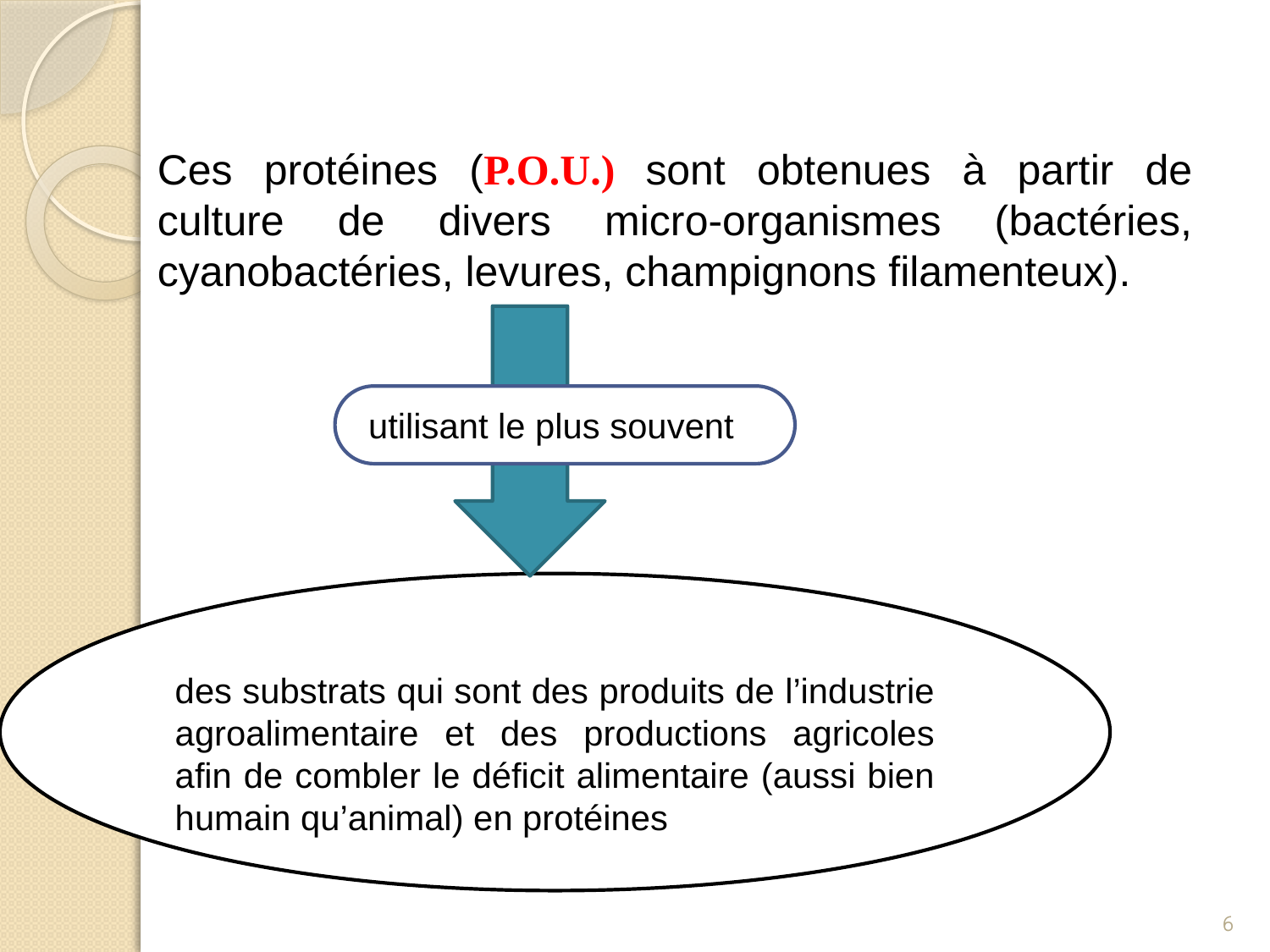

Ces protéines (P.O.U.) sont obtenues à partir de culture de divers micro-organismes (bactéries, cyanobactéries, levures, champignons filamenteux).

 utilisant le plus souvent

des substrats qui sont des produits de l’industrie agroalimentaire et des productions agricoles afin de combler le déficit alimentaire (aussi bien humain qu’animal) en protéines
6